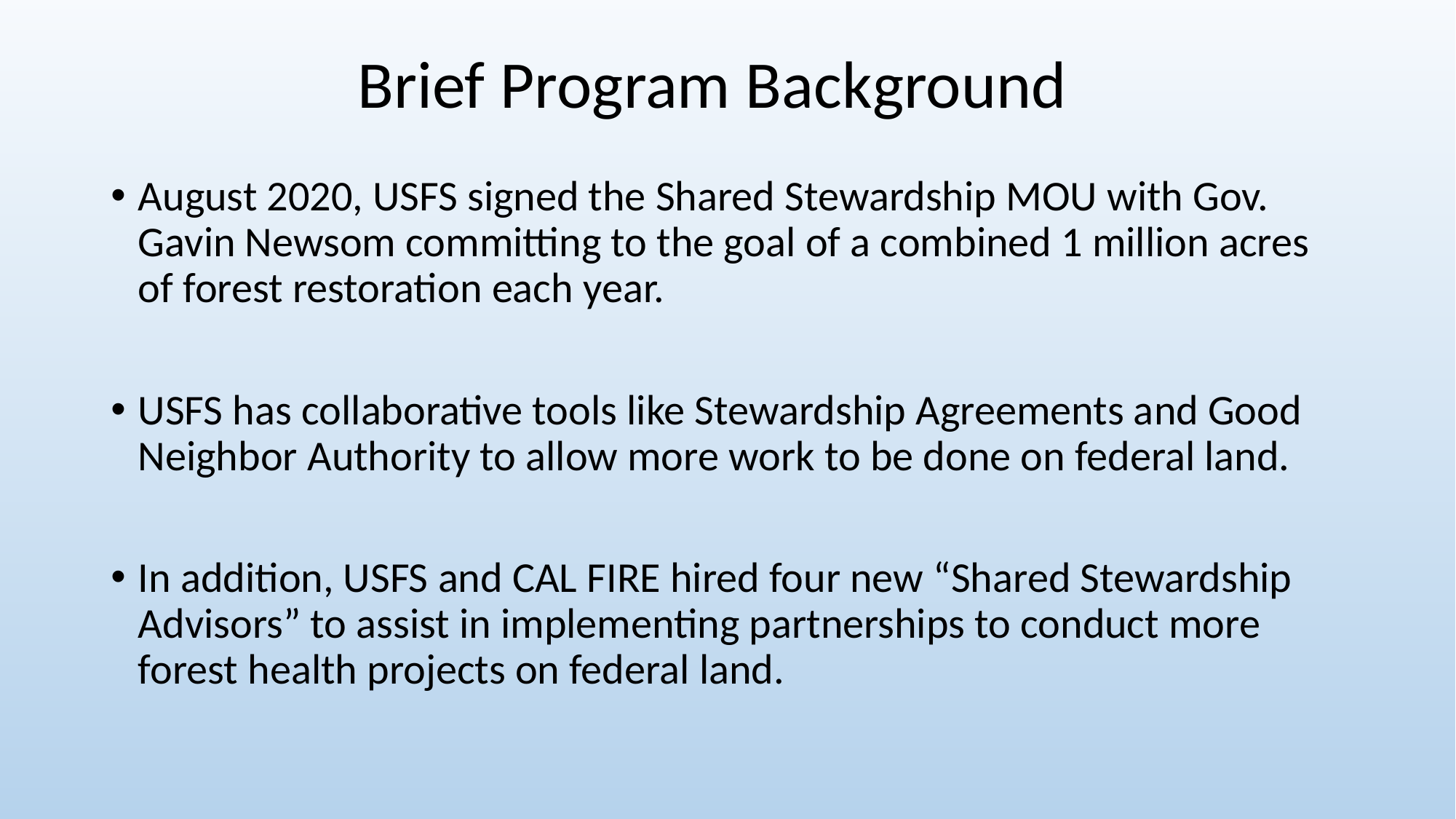

# Brief Program Background
August 2020, USFS signed the Shared Stewardship MOU with Gov. Gavin Newsom committing to the goal of a combined 1 million acres of forest restoration each year.

USFS has collaborative tools like Stewardship Agreements and Good Neighbor Authority to allow more work to be done on federal land.

In addition, USFS and CAL FIRE hired four new “Shared Stewardship Advisors” to assist in implementing partnerships to conduct more forest health projects on federal land.